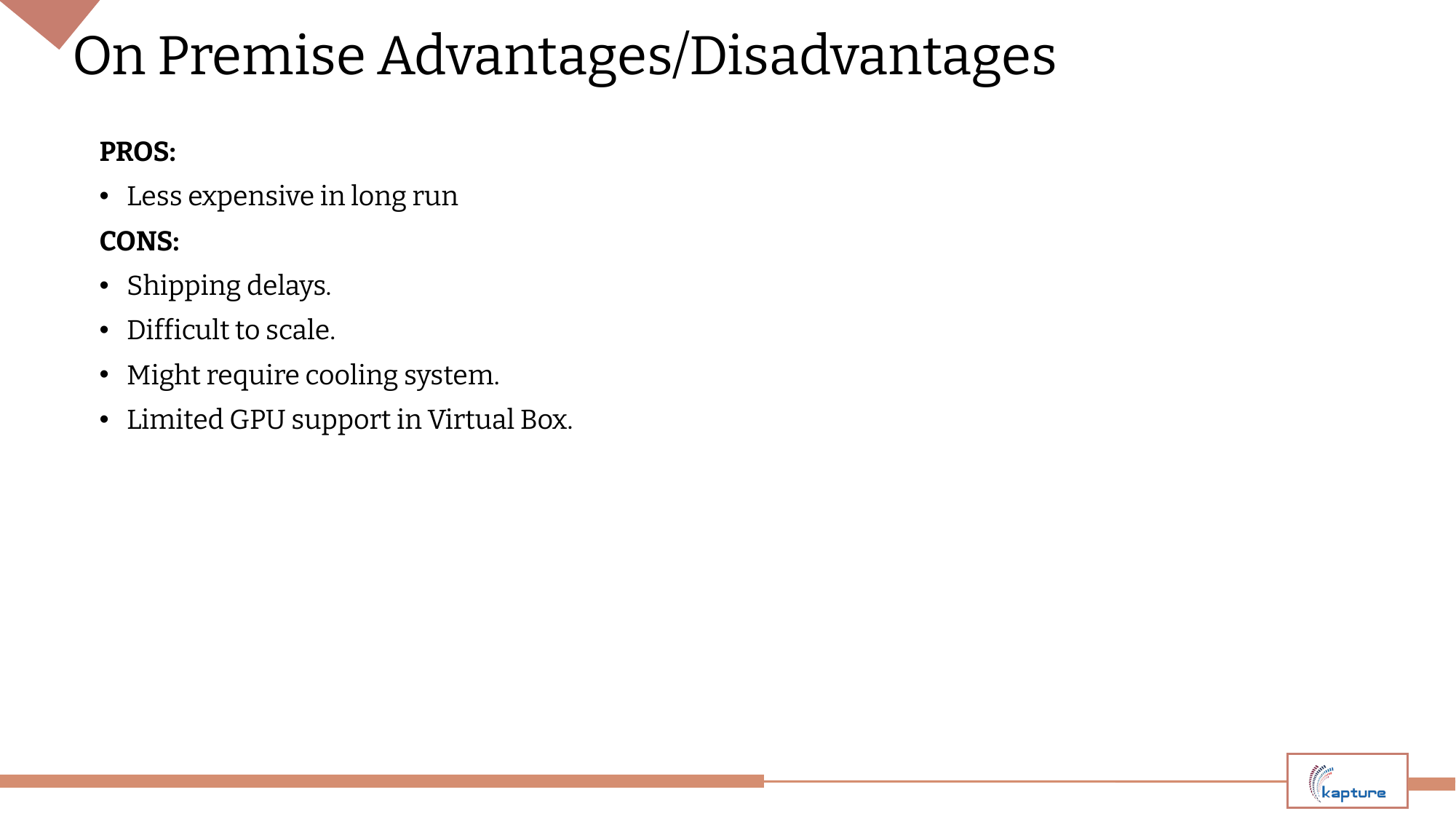

# On Premise Advantages/Disadvantages
PROS:
Less expensive in long run
CONS:
Shipping delays.
Difficult to scale.
Might require cooling system.
Limited GPU support in Virtual Box.